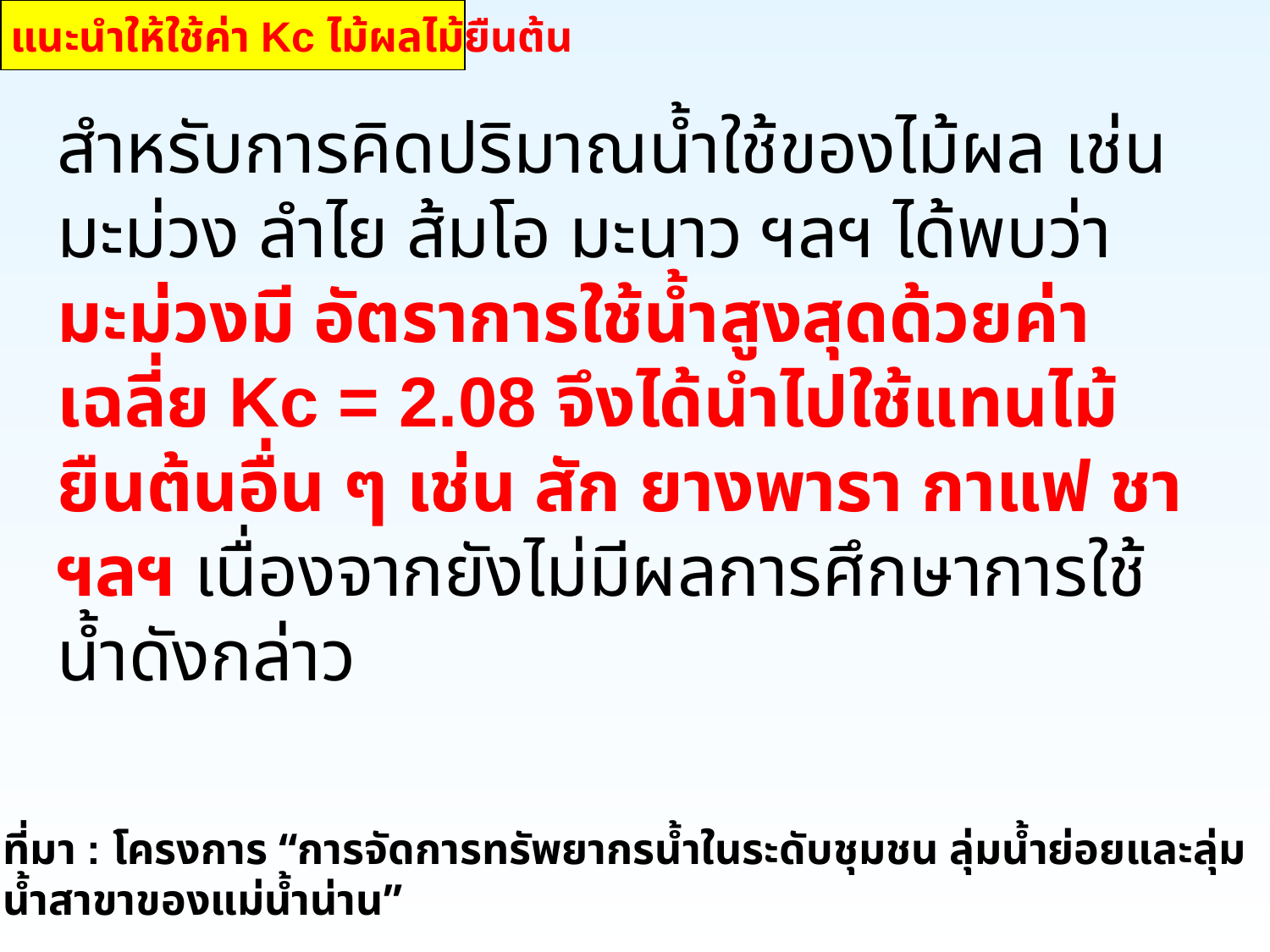

แนะนำให้ใช้ค่า Kc ไม้ผลไม้ยืนต้น
สําหรับการคิดปริมาณน้ำใช้ของไม้ผล เช่น มะม่วง ลําไย ส้มโอ มะนาว ฯลฯ ได้พบว่ามะม่วงมี อัตราการใช้น้ำสูงสุดด้วยค่าเฉลี่ย Kc = 2.08 จึงได้นําไปใช้แทนไม้ยืนต้นอื่น ๆ เช่น สัก ยางพารา กาแฟ ชา ฯลฯ เนื่องจากยังไม่มีผลการศึกษาการใช้น้ำดังกล่าว
ที่มา : โครงการ “การจัดการทรัพยากรน้ำในระดับชุมชน ลุ่มน้ำย่อยและลุ่มน้ำสาขาของแม่น้ำน่าน”